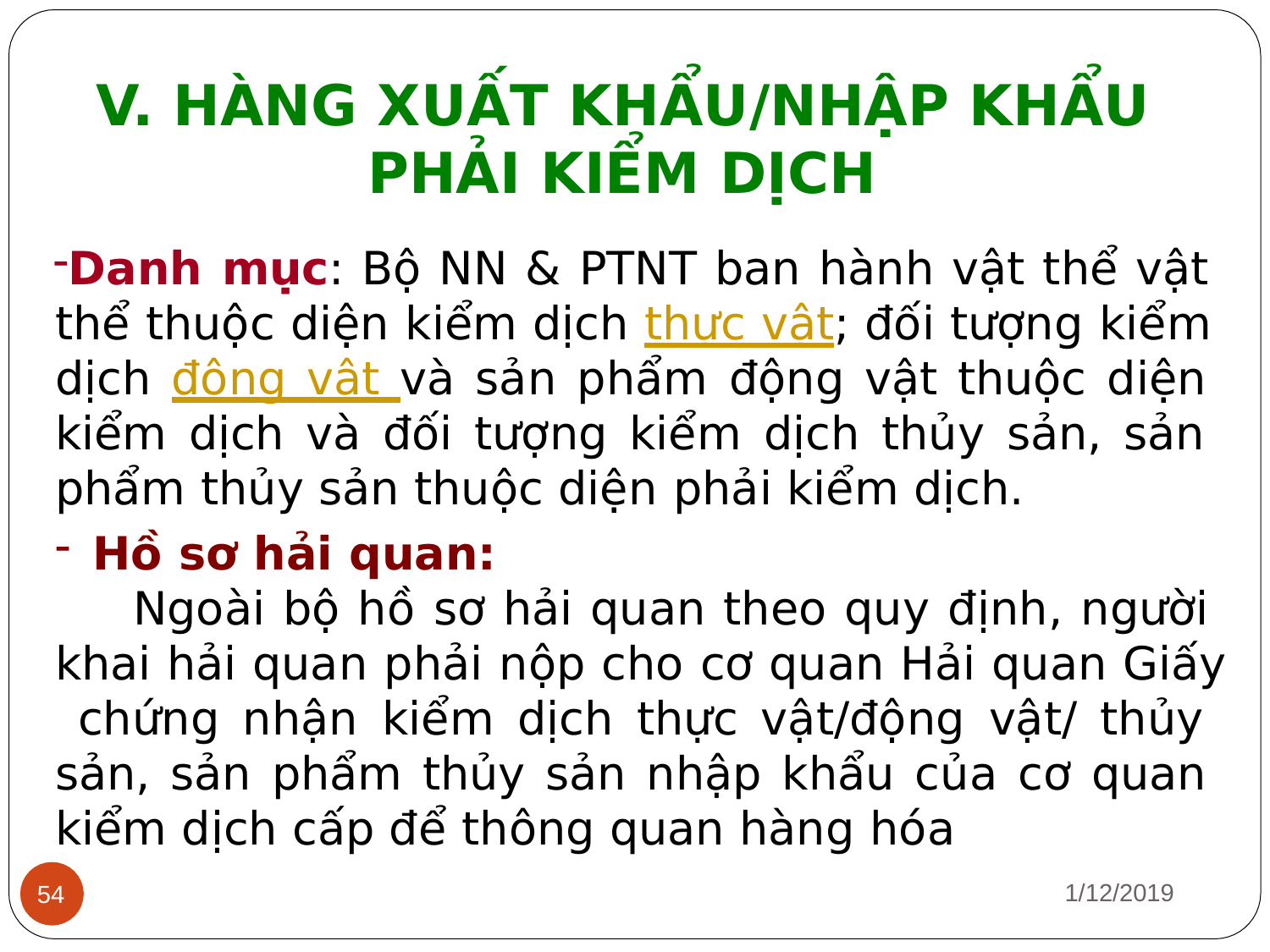

# V. HÀNG XUẤT KHẨU/NHẬP KHẨU  PHẢI KIỂM DỊCH
Danh mục: Bộ NN & PTNT ban hành vật thể vật  thể thuộc diện kiểm dịch thực vật; đối tượng kiểm  dịch động vật và sản phẩm động vật thuộc diện  kiểm dịch và đối tượng kiểm dịch thủy sản, sản  phẩm thủy sản thuộc diện phải kiểm dịch.
Hồ sơ hải quan:
Ngoài bộ hồ sơ hải quan theo quy định, người  khai hải quan phải nộp cho cơ quan Hải quan Giấy  chứng nhận kiểm dịch thực vật/động vật/ thủy  sản, sản phẩm thủy sản nhập khẩu của cơ quan  kiểm dịch cấp để thông quan hàng hóa

1/12/2019
54